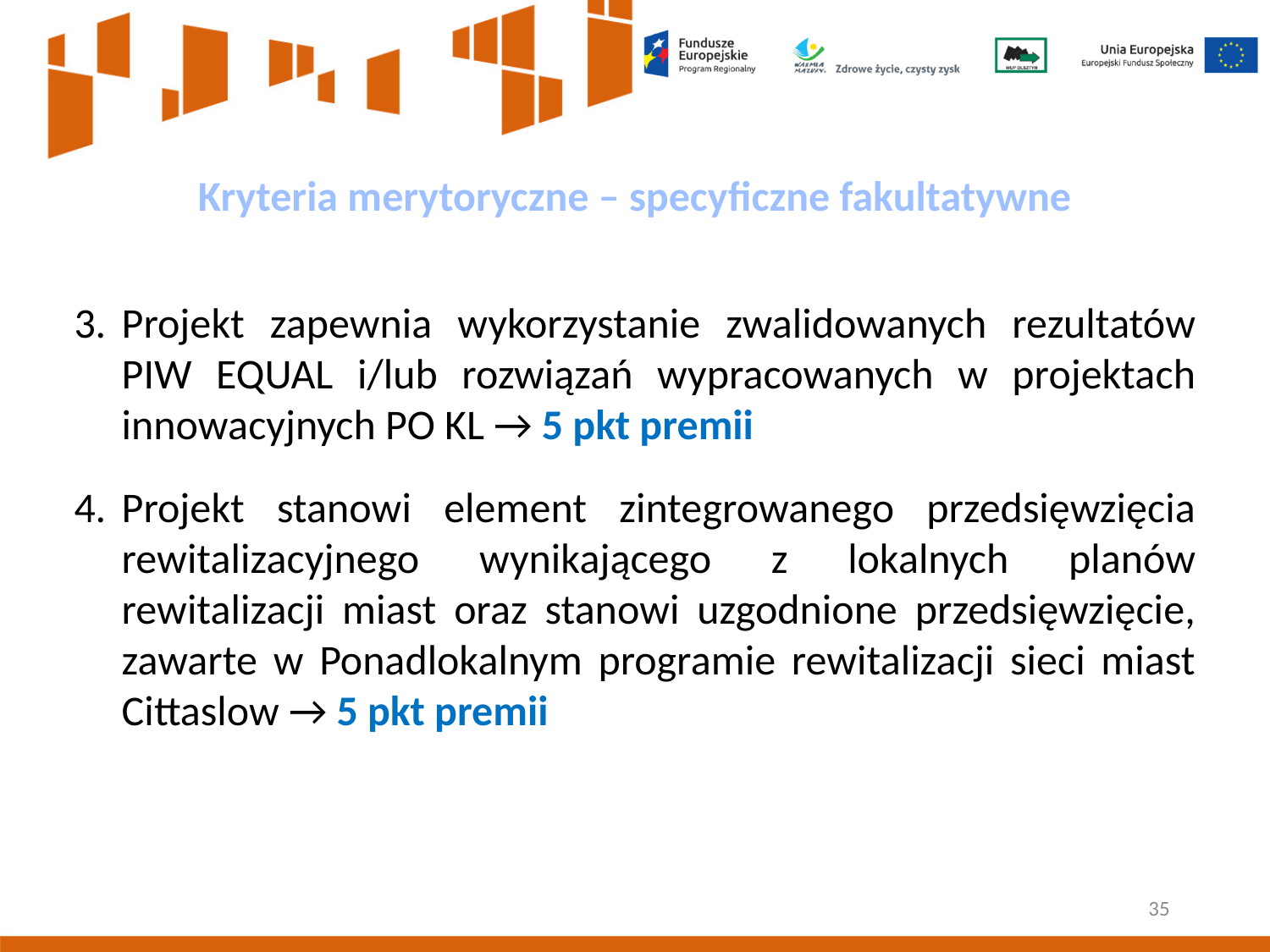

Kryteria merytoryczne – specyficzne fakultatywne
Projekt zapewnia wykorzystanie zwalidowanych rezultatów PIW EQUAL i/lub rozwiązań wypracowanych w projektach innowacyjnych PO KL → 5 pkt premii
Projekt stanowi element zintegrowanego przedsięwzięcia rewitalizacyjnego wynikającego z lokalnych planów rewitalizacji miast oraz stanowi uzgodnione przedsięwzięcie, zawarte w Ponadlokalnym programie rewitalizacji sieci miast Cittaslow → 5 pkt premii
35